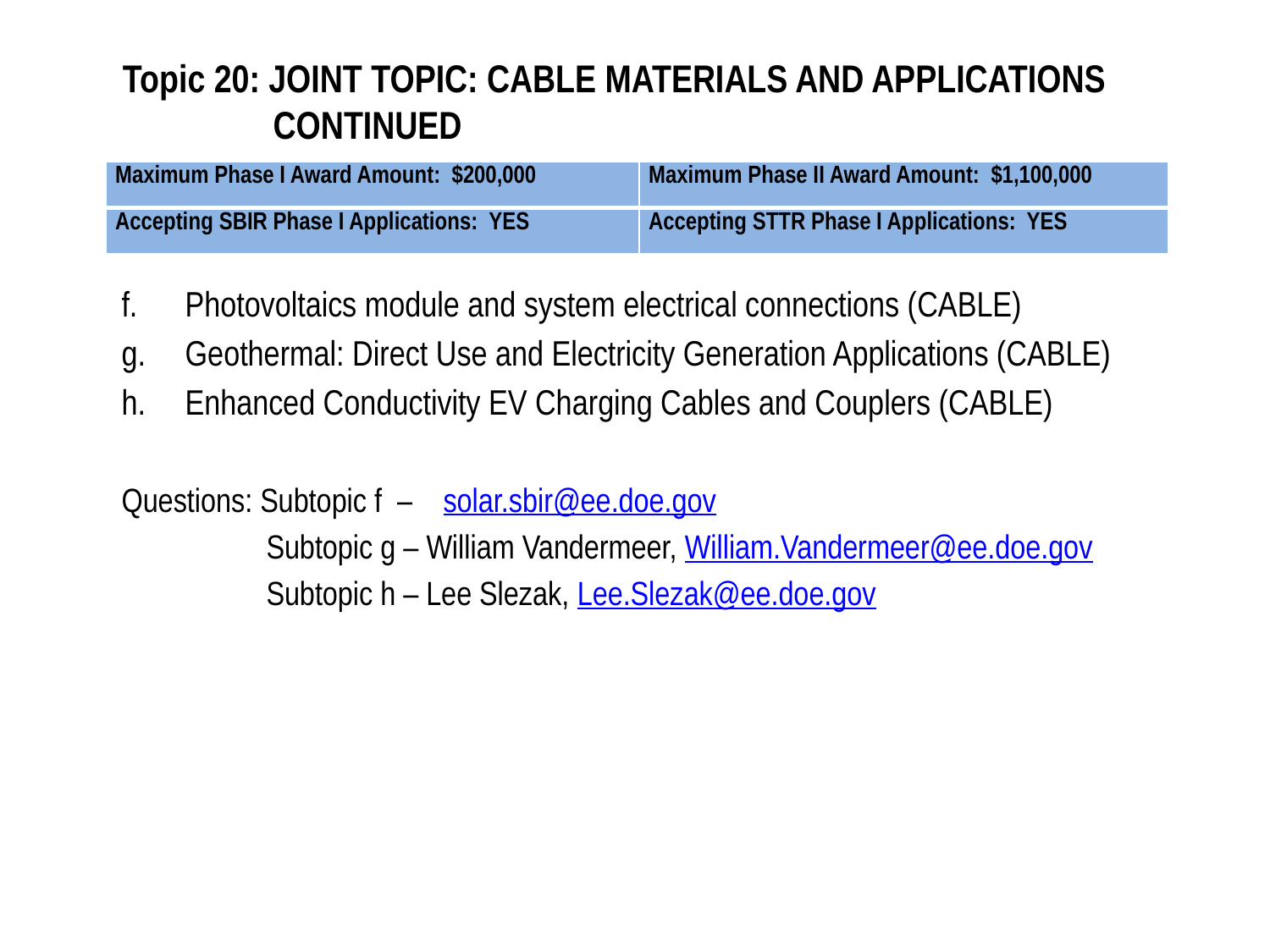

# Topic 20: JOINT TOPIC: CABLE MATERIALS AND APPLICATIONS CONTINUED
| Maximum Phase I Award Amount: $200,000 | Maximum Phase II Award Amount: $1,100,000 |
| --- | --- |
| Accepting SBIR Phase I Applications: YES | Accepting STTR Phase I Applications: YES |
Photovoltaics module and system electrical connections (CABLE)
Geothermal: Direct Use and Electricity Generation Applications (CABLE)
Enhanced Conductivity EV Charging Cables and Couplers (CABLE)

Questions: Subtopic f  –    solar.sbir@ee.doe.gov
                   Subtopic g – William Vandermeer, William.Vandermeer@ee.doe.gov
                   Subtopic h – Lee Slezak, Lee.Slezak@ee.doe.gov